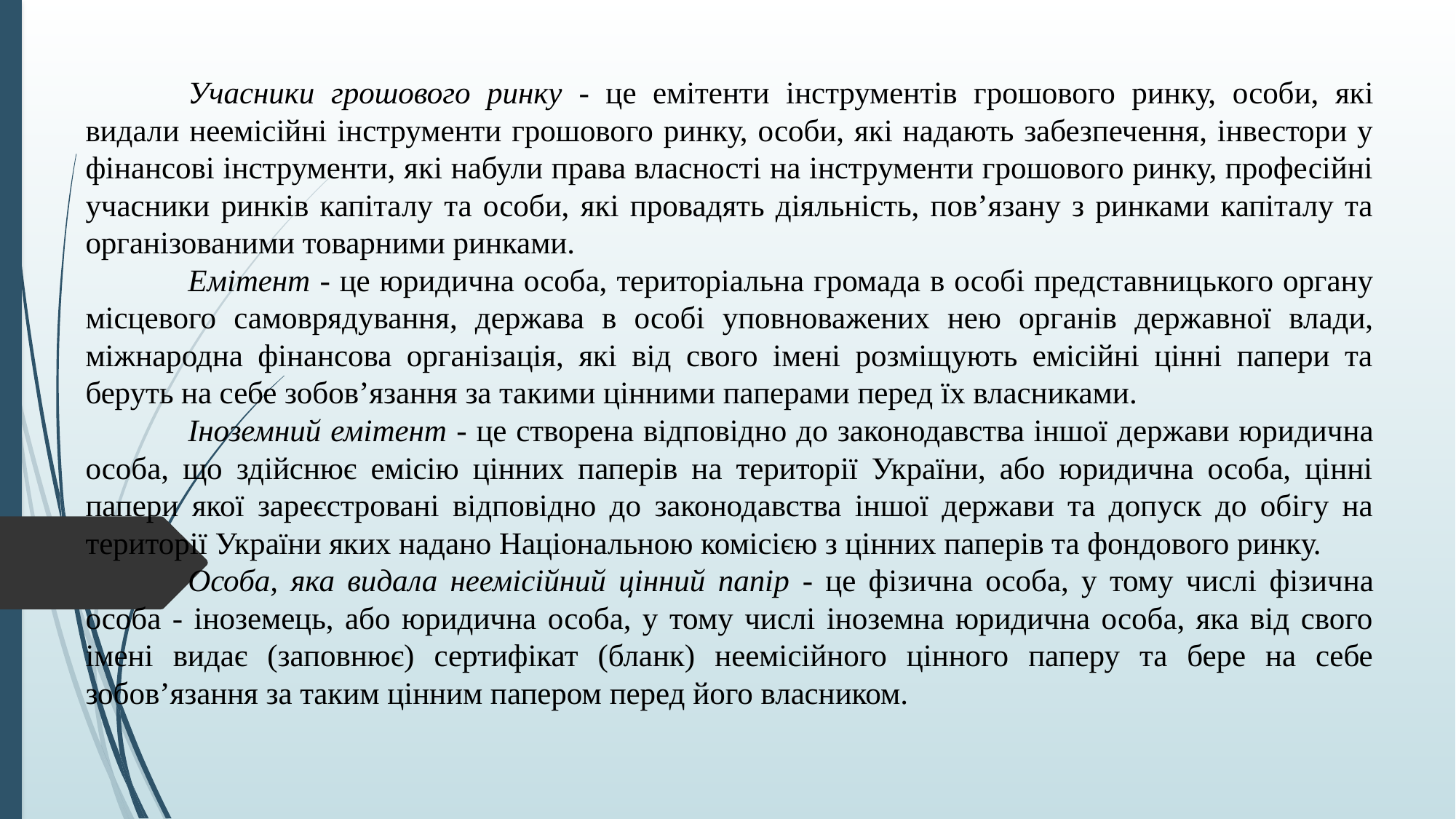

Учасники грошового ринку - це емітенти інструментів грошового ринку, особи, які видали неемісійні інструменти грошового ринку, особи, які надають забезпечення, інвестори у фінансові інструменти, які набули права власності на інструменти грошового ринку, професійні учасники ринків капіталу та особи, які провадять діяльність, пов’язану з ринками капіталу та організованими товарними ринками.
	Емітент - це юридична особа, територіальна громада в особі представницького органу місцевого самоврядування, держава в особі уповноважених нею органів державної влади, міжнародна фінансова організація, які від свого імені розміщують емісійні цінні папери та беруть на себе зобов’язання за такими цінними паперами перед їх власниками.
	Іноземний емітент - це створена відповідно до законодавства іншої держави юридична особа, що здійснює емісію цінних паперів на території України, або юридична особа, цінні папери якої зареєстровані відповідно до законодавства іншої держави та допуск до обігу на території України яких надано Національною комісією з цінних паперів та фондового ринку.
	Особа, яка видала неемісійний цінний папір - це фізична особа, у тому числі фізична особа - іноземець, або юридична особа, у тому числі іноземна юридична особа, яка від свого імені видає (заповнює) сертифікат (бланк) неемісійного цінного паперу та бере на себе зобов’язання за таким цінним папером перед його власником.